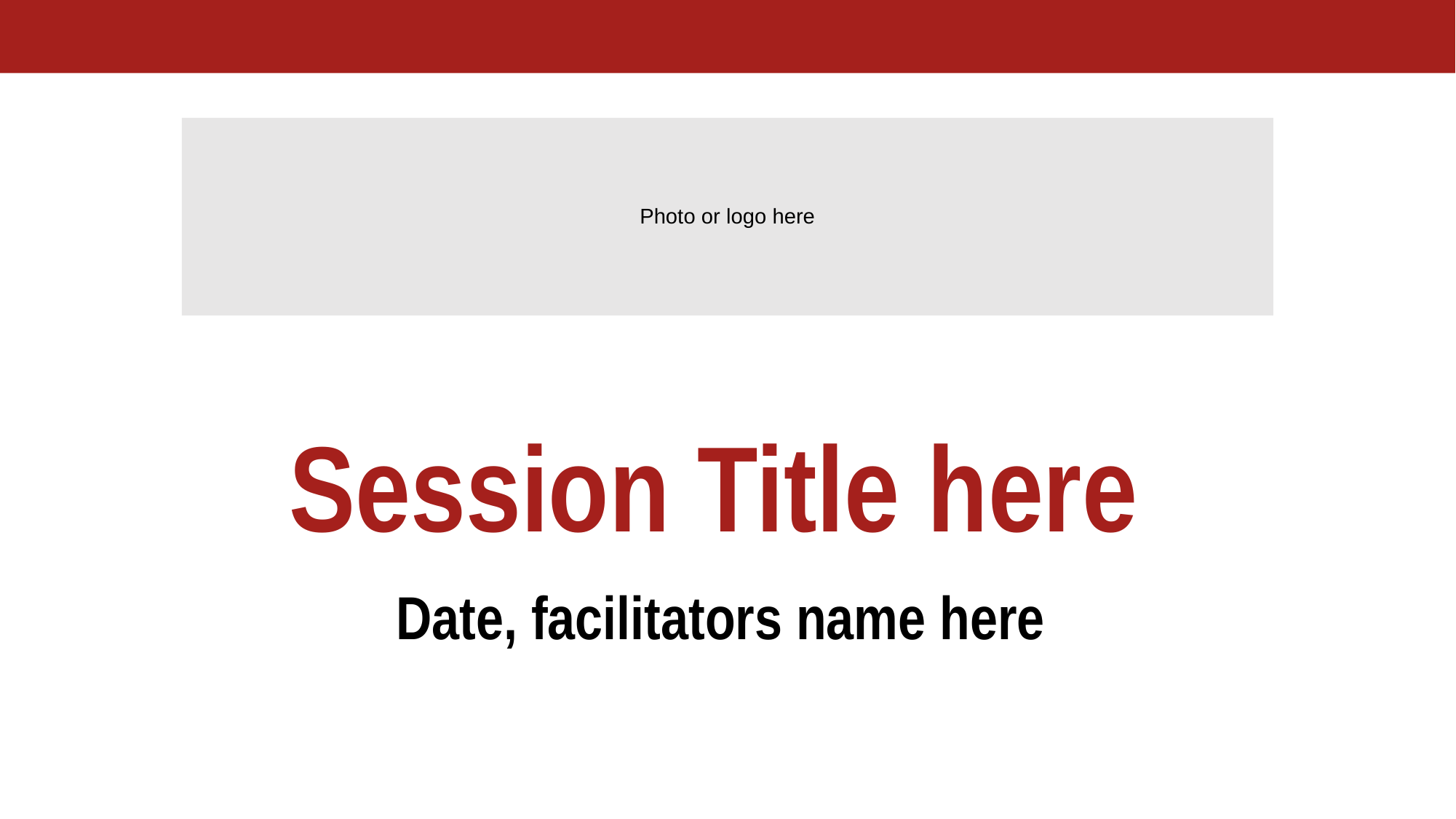

Photo or logo here
Session Title here
Date, facilitators name here